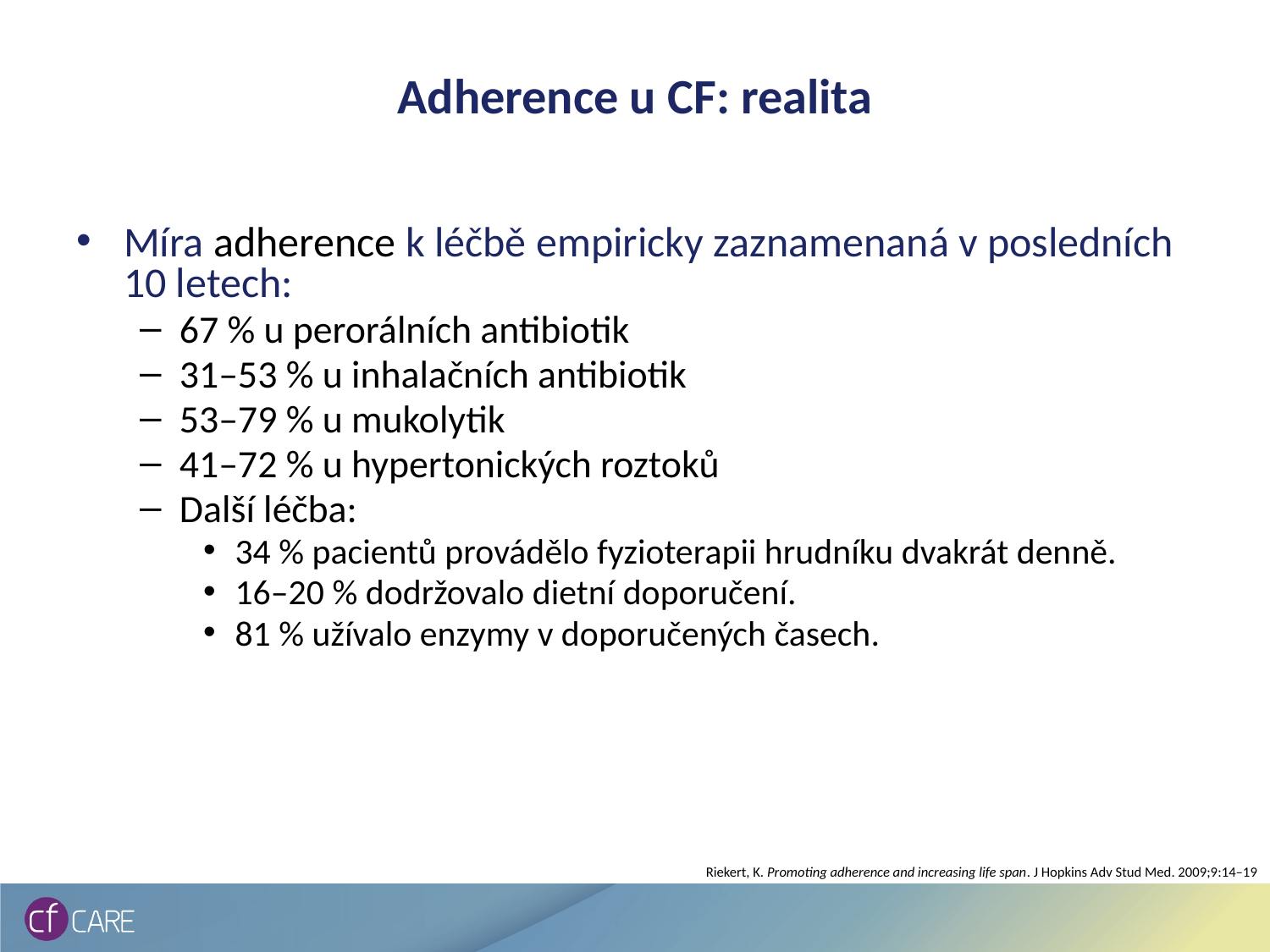

# Adherence u CF: realita
Míra adherence k léčbě empiricky zaznamenaná v posledních 10 letech:
67 % u perorálních antibiotik
31–53 % u inhalačních antibiotik
53–79 % u mukolytik
41–72 % u hypertonických roztoků
Další léčba:
34 % pacientů provádělo fyzioterapii hrudníku dvakrát denně.
16–20 % dodržovalo dietní doporučení.
81 % užívalo enzymy v doporučených časech.
Riekert, K. Promoting adherence and increasing life span. J Hopkins Adv Stud Med. 2009;9:14–19